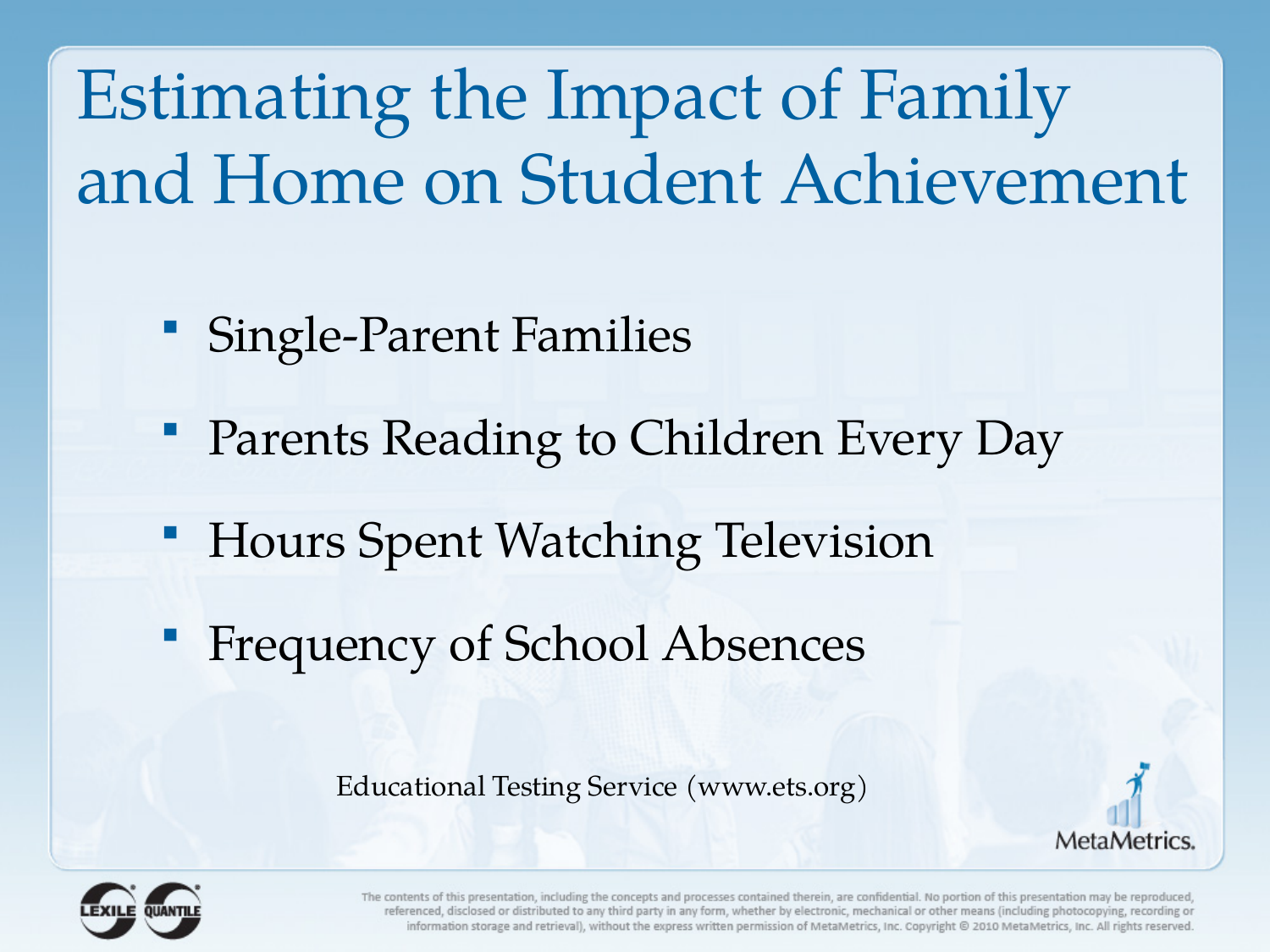

# Estimating the Impact of Family and Home on Student Achievement
Single-Parent Families
Parents Reading to Children Every Day
Hours Spent Watching Television
Frequency of School Absences

Educational Testing Service (www.ets.org)